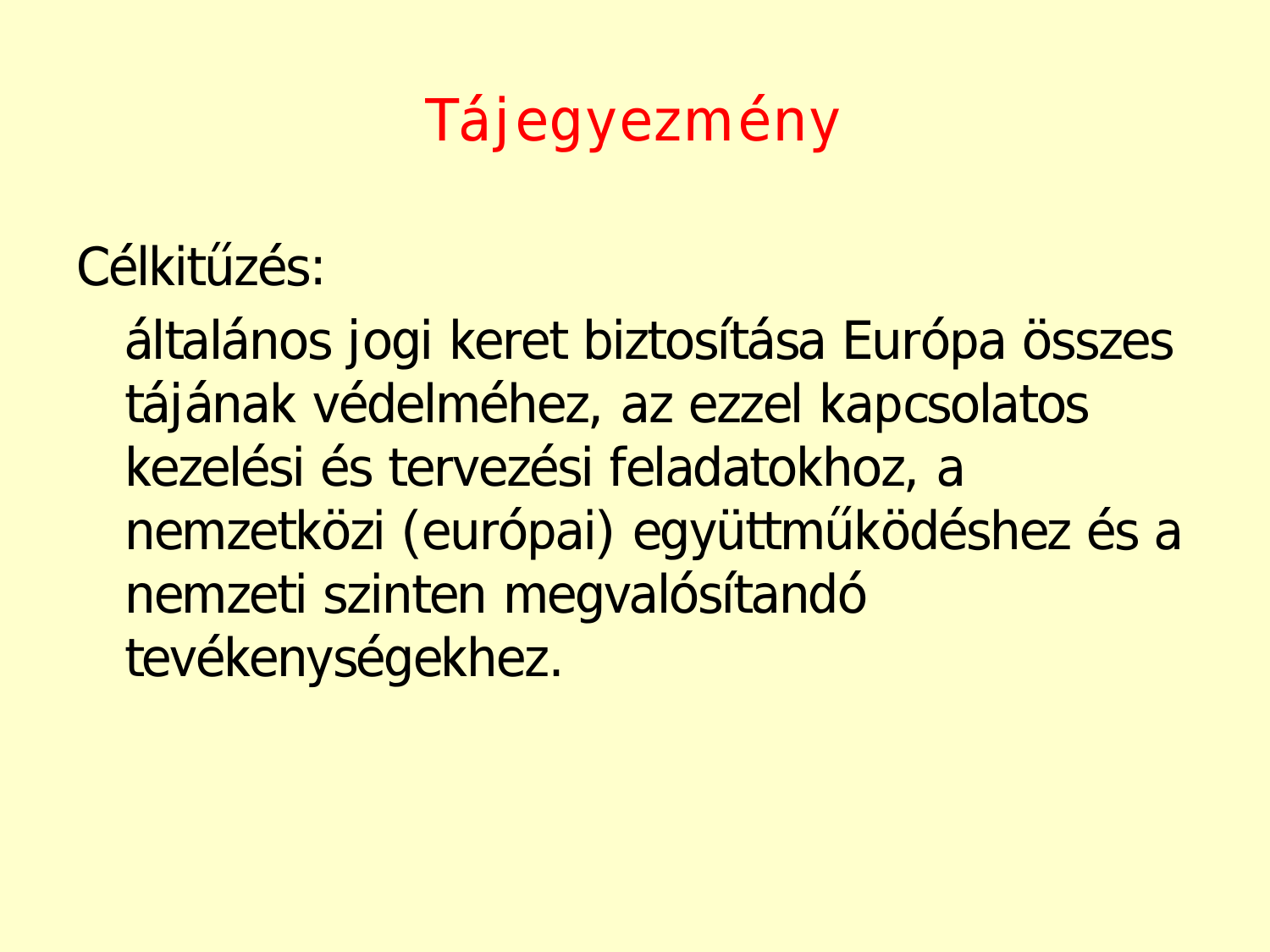

# Tájegyezmény
Célkitűzés:
	általános jogi keret biztosítása Európa összes tájának védelméhez, az ezzel kapcsolatos kezelési és tervezési feladatokhoz, a nemzetközi (európai) együttműködéshez és a nemzeti szinten megvalósítandó tevékenységekhez.